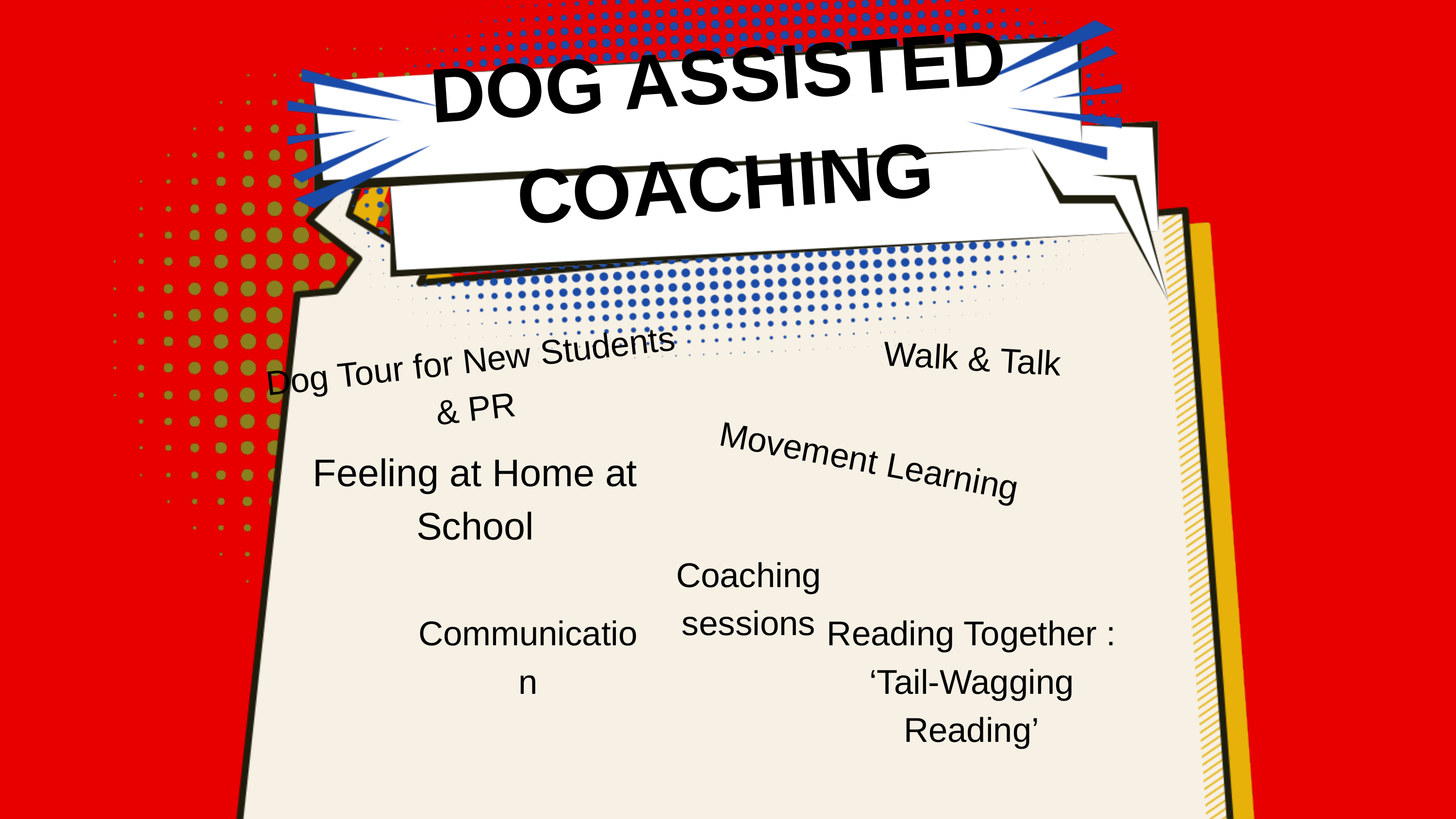

DOG ASSISTED COACHING

Walk & Talk
Dog Tour for New Students
& PR
Movement Learning
Feeling at Home at School
Coaching sessions
Communication
Reading Together :
‘Tail-Wagging Reading’